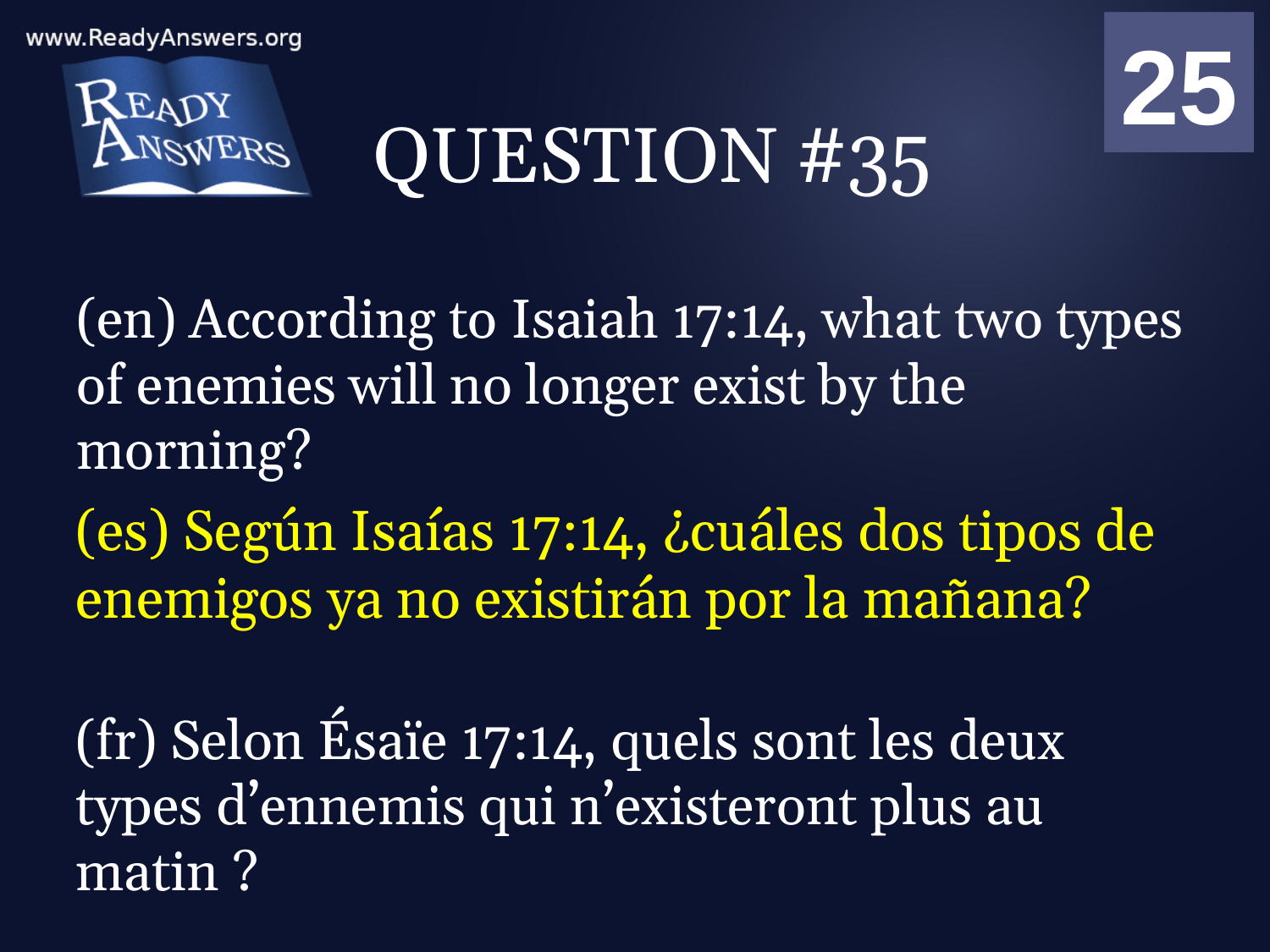

01
02
03
04
05
06
07
08
09
10
11
12
13
14
15
16
17
18
19
20
21
22
23
24
25
00
# QUESTION #35
(en) According to Isaiah 17:14, what two types of enemies will no longer exist by the morning?
(es) Según Isaías 17:14, ¿cuáles dos tipos de enemigos ya no existirán por la mañana?
(fr) Selon Ésaïe 17:14, quels sont les deux types d’ennemis qui n’existeront plus au matin ?